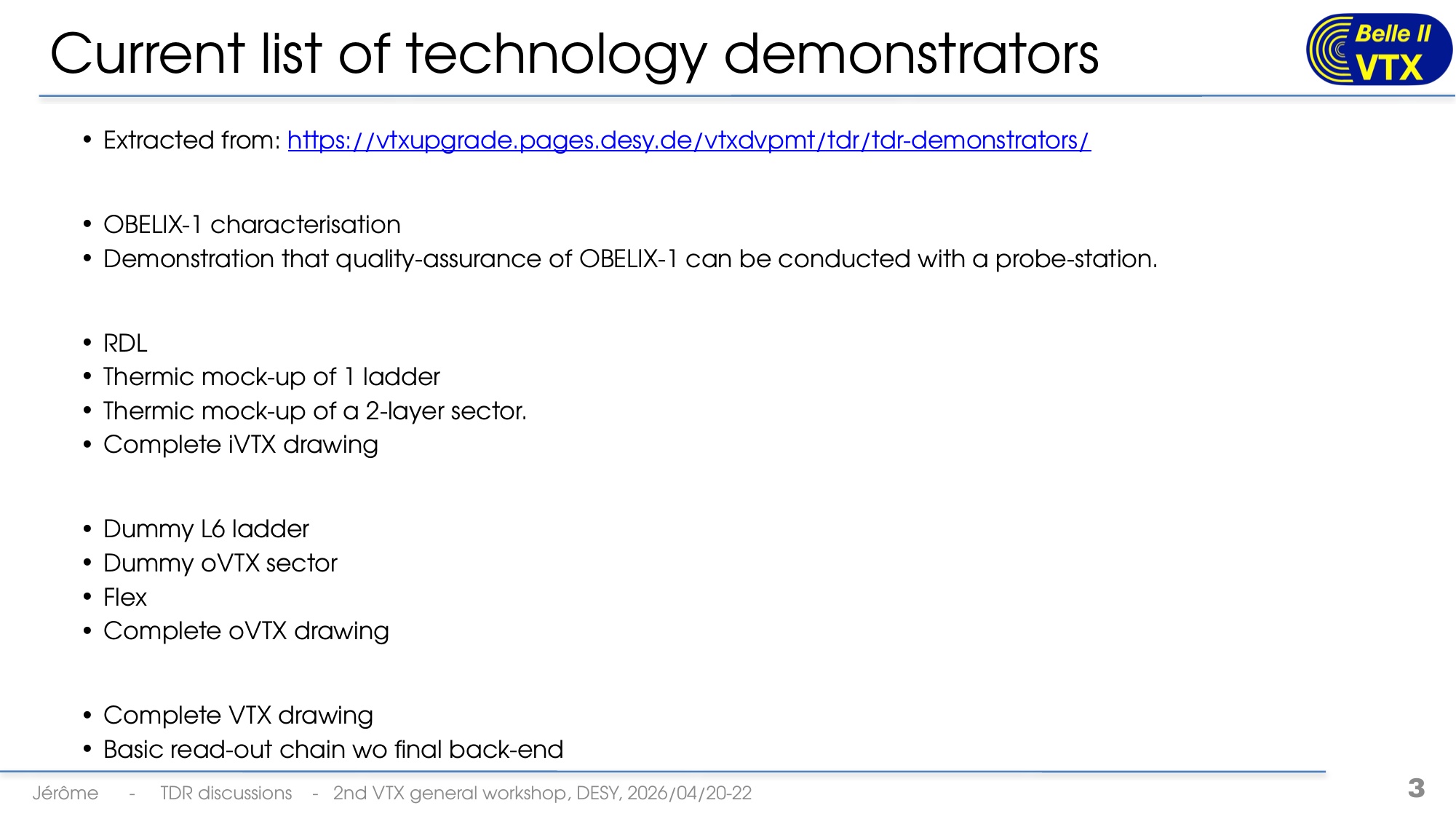

# Current list of technology demonstrators
Extracted from: https://vtxupgrade.pages.desy.de/vtxdvpmt/tdr/tdr-demonstrators/

OBELIX-1 characterisation
Demonstration that quality-assurance of OBELIX-1 can be conducted with a probe-station.

RDL
Thermic mock-up of 1 ladder
Thermic mock-up of a 2-layer sector.
Complete iVTX drawing

Dummy L6 ladder
Dummy oVTX sector
Flex
Complete oVTX drawing

Complete VTX drawing
Basic read-out chain wo final back-end

3
Jérôme      -     TDR discussions    -   2nd VTX general workshop, DESY, 2026/04/20-22